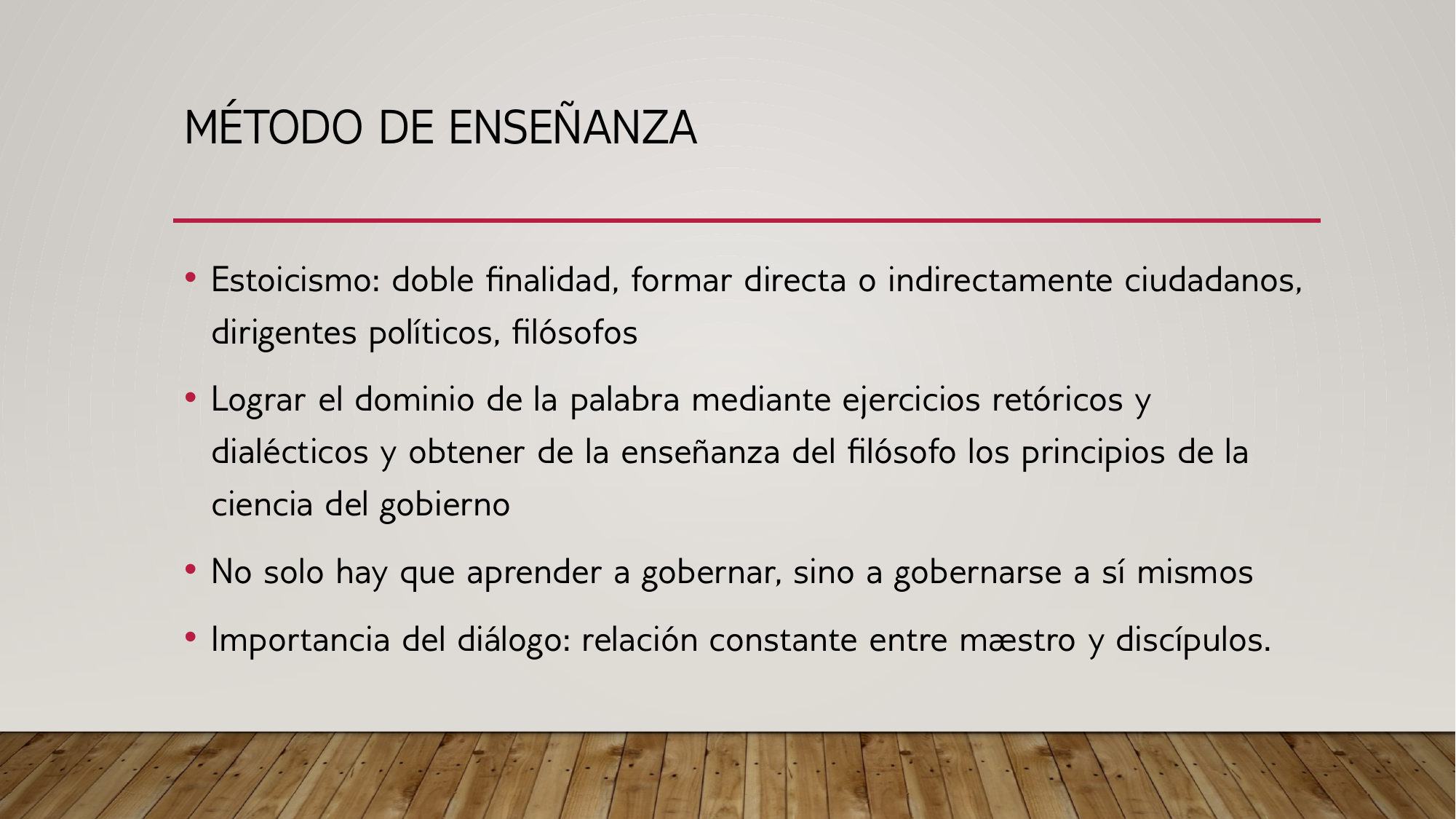

# Método de enseñanza
Estoicismo: doble finalidad, formar directa o indirectamente ciudadanos, dirigentes políticos, filósofos
Lograr el dominio de la palabra mediante ejercicios retóricos y dialécticos y obtener de la enseñanza del filósofo los principios de la ciencia del gobierno
No solo hay que aprender a gobernar, sino a gobernarse a sí mismos
Importancia del diálogo: relación constante entre maestro y discípulos.